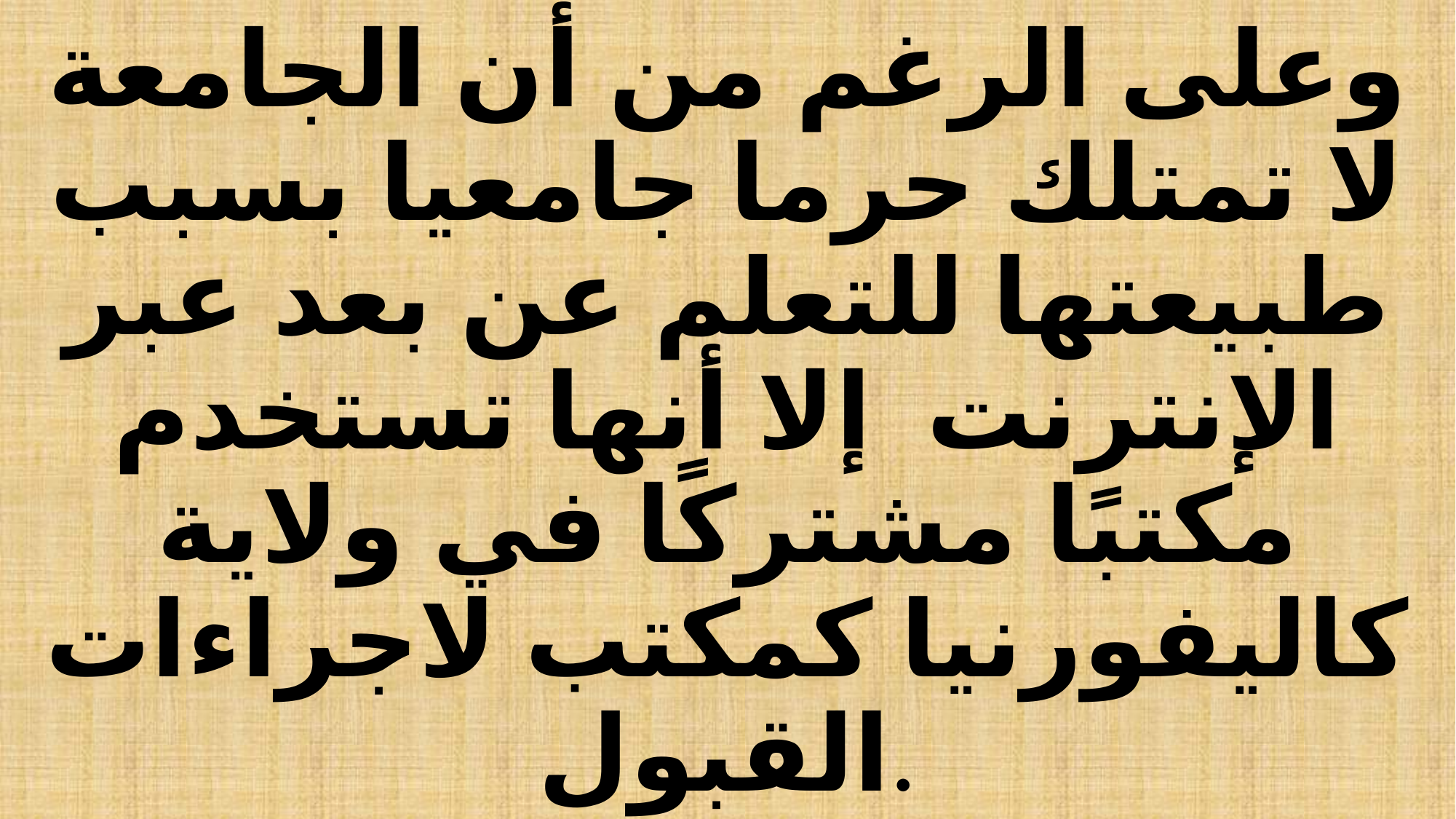

# وعلى الرغم من أن الجامعة لا تمتلك حرما جامعيا بسبب طبيعتها للتعلم عن بعد عبر الإنترنت  إلا أنها تستخدم مكتبًا مشتركًا في ولاية كاليفورنيا كمكتب لاجراءات القبول.